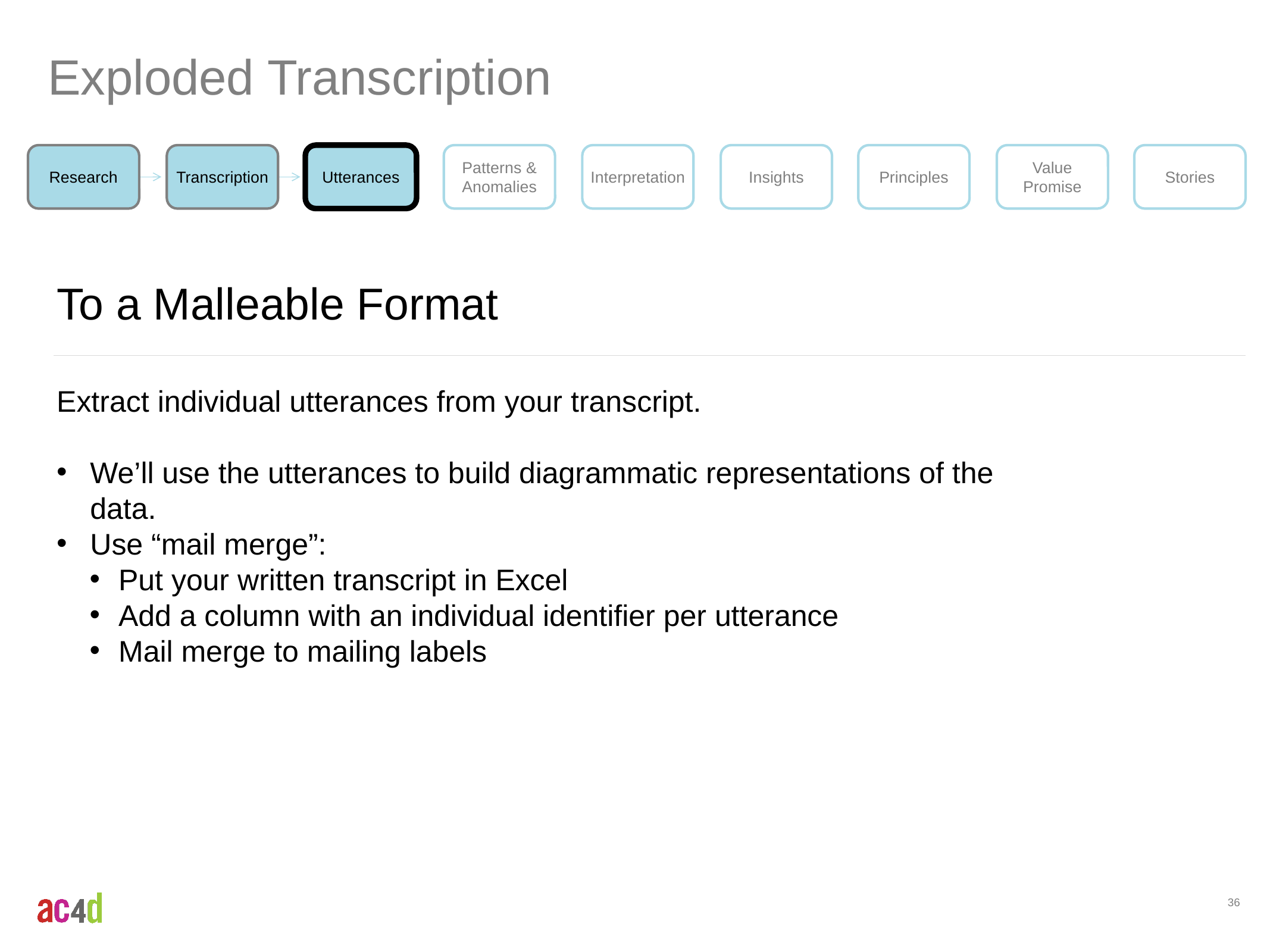

Exploded Transcription
Research
Transcription
Utterances
Patterns & Anomalies
Interpretation
Insights
Principles
Value
Promise
Stories
To a Malleable Format

Extract individual utterances from your transcript.

We’ll use the utterances to build diagrammatic representations of the data.
Use “mail merge”:
Put your written transcript in Excel
Add a column with an individual identifier per utterance
Mail merge to mailing labels
36